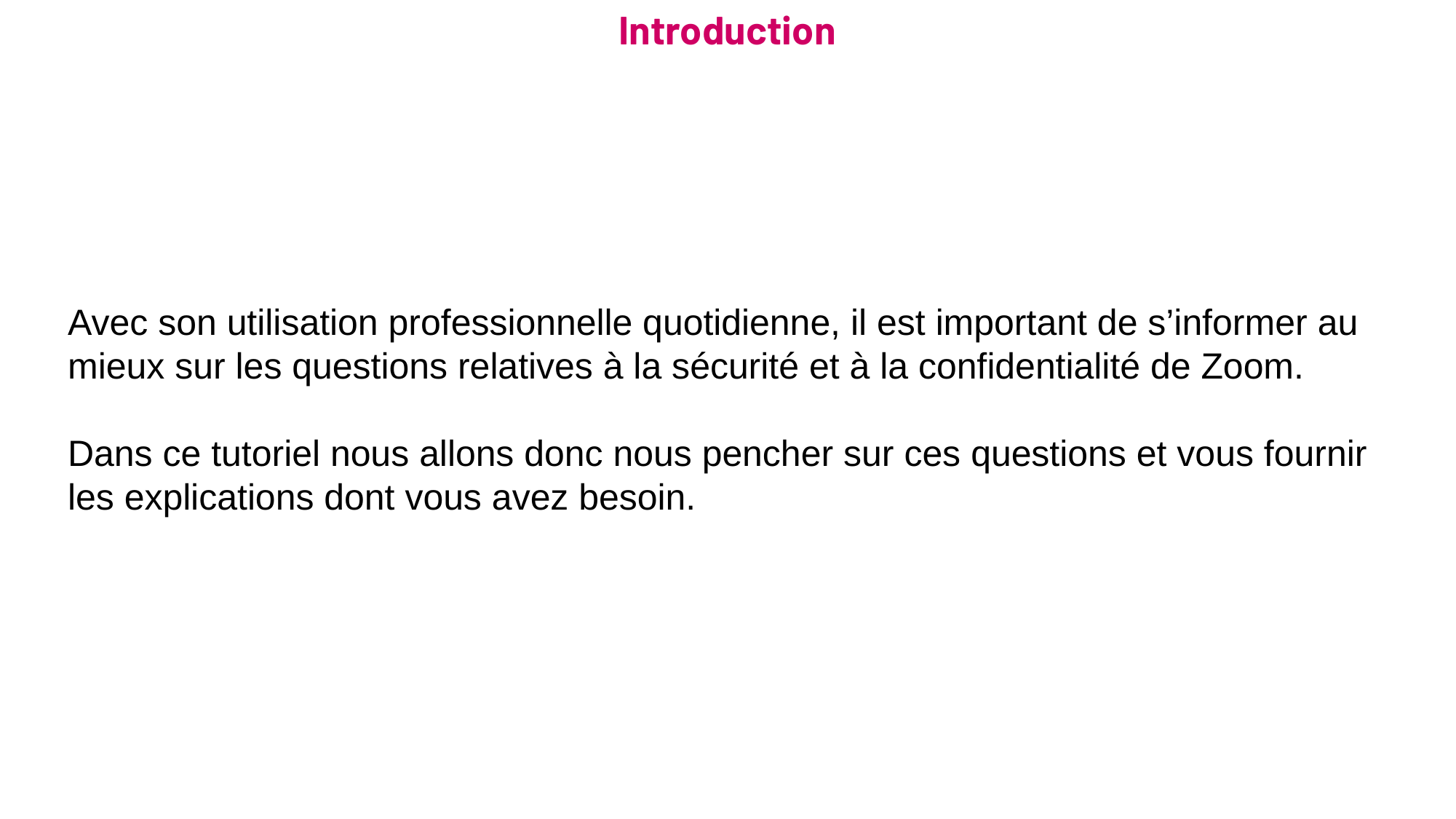

Introduction
Avec son utilisation professionnelle quotidienne, il est important de s’informer au mieux sur les questions relatives à la sécurité et à la confidentialité de Zoom.

Dans ce tutoriel nous allons donc nous pencher sur ces questions et vous fournir les explications dont vous avez besoin.